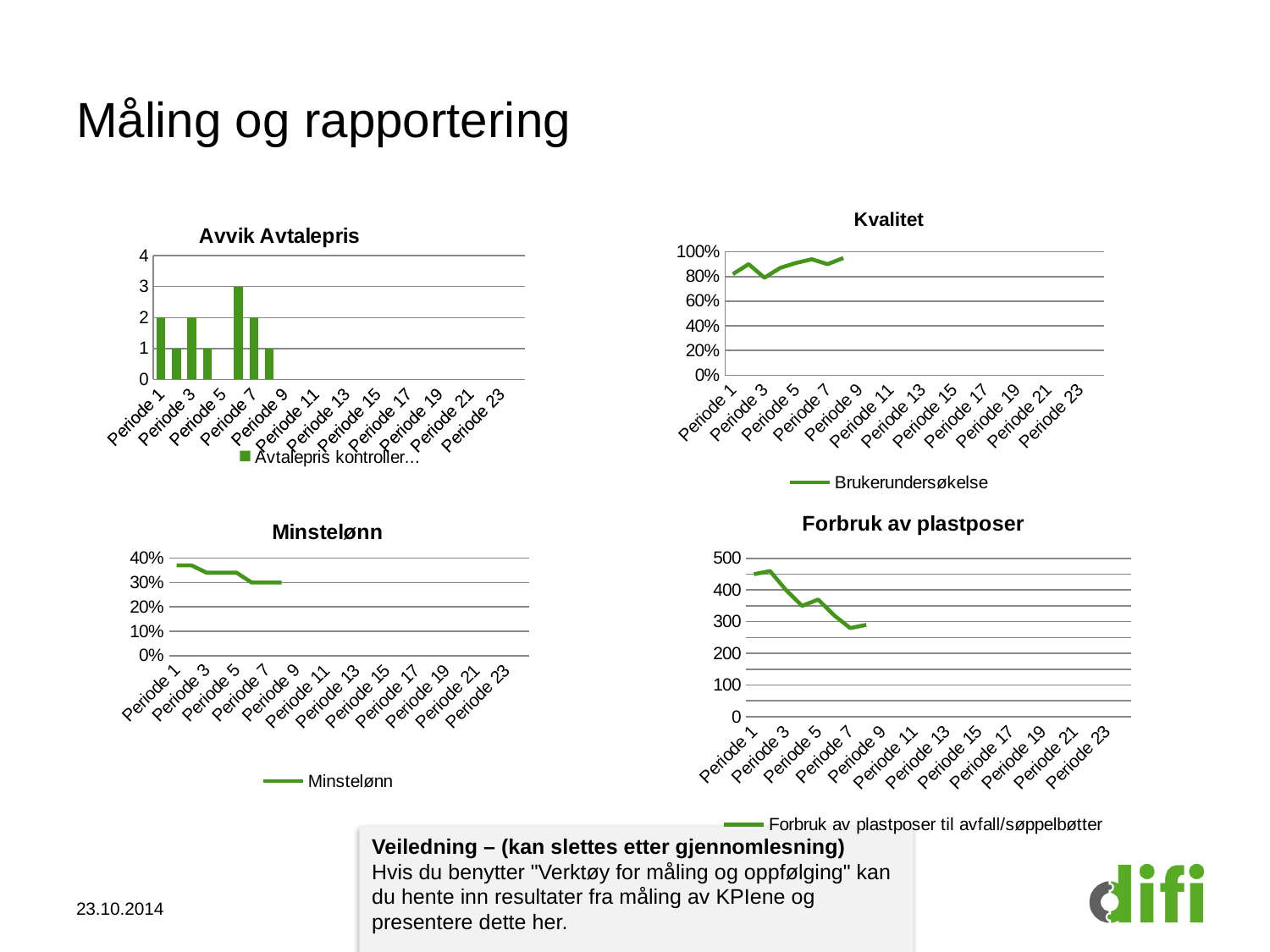

# Måling og rapportering

### Chart: Kvalitet

| Category | Brukerundersøkelse |
|---|---|
| Periode 1 | 0.82 |
| Periode 2 | 0.9 |
| Periode 3 | 0.79 |
| Periode 4 | 0.87 |
| Periode 5 | 0.91 |
| Periode 6 | 0.94 |
| Periode 7 | 0.9 |
| Periode 8 | 0.95 |
| Periode 9 | None |
| Periode 10 | None |
| Periode 11 | None |
| Periode 12 | None |
| Periode 13 | None |
| Periode 14 | None |
| Periode 15 | None |
| Periode 16 | None |
| Periode 17 | None |
| Periode 18 | None |
| Periode 19 | None |
| Periode 20 | None |
| Periode 21 | None |
| Periode 22 | None |
| Periode 23 | None |
| Periode 24 | None |

### Chart: Avvik Avtalepris

| Category | Avtalepris kontrolleres mot faktura |
|---|---|
| Periode 1 | 2.0 |
| Periode 2 | 1.0 |
| Periode 3 | 2.0 |
| Periode 4 | 1.0 |
| Periode 5 | 0.0 |
| Periode 6 | 3.0 |
| Periode 7 | 2.0 |
| Periode 8 | 1.0 |
| Periode 9 | None |
| Periode 10 | None |
| Periode 11 | None |
| Periode 12 | None |
| Periode 13 | None |
| Periode 14 | None |
| Periode 15 | None |
| Periode 16 | None |
| Periode 17 | None |
| Periode 18 | None |
| Periode 19 | None |
| Periode 20 | None |
| Periode 21 | None |
| Periode 22 | None |
| Periode 23 | None |
| Periode 24 | None |

### Chart: Forbruk av plastposer

| Category | Forbruk av plastposer til avfall/søppelbøtter |
|---|---|
| Periode 1 | 450.0 |
| Periode 2 | 460.0 |
| Periode 3 | 400.0 |
| Periode 4 | 350.0 |
| Periode 5 | 370.0 |
| Periode 6 | 320.0 |
| Periode 7 | 280.0 |
| Periode 8 | 290.0 |
| Periode 9 | None |
| Periode 10 | None |
| Periode 11 | None |
| Periode 12 | None |
| Periode 13 | None |
| Periode 14 | None |
| Periode 15 | None |
| Periode 16 | None |
| Periode 17 | None |
| Periode 18 | None |
| Periode 19 | None |
| Periode 20 | None |
| Periode 21 | None |
| Periode 22 | None |
| Periode 23 | None |
| Periode 24 | None |

### Chart: Minstelønn

| Category | Minstelønn |
|---|---|
| Periode 1 | 0.37 |
| Periode 2 | 0.37 |
| Periode 3 | 0.34 |
| Periode 4 | 0.34 |
| Periode 5 | 0.34 |
| Periode 6 | 0.3 |
| Periode 7 | 0.3 |
| Periode 8 | 0.3 |
| Periode 9 | None |
| Periode 10 | None |
| Periode 11 | None |
| Periode 12 | None |
| Periode 13 | None |
| Periode 14 | None |
| Periode 15 | None |
| Periode 16 | None |
| Periode 17 | None |
| Periode 18 | None |
| Periode 19 | None |
| Periode 20 | None |
| Periode 21 | None |
| Periode 22 | None |
| Periode 23 | None |
| Periode 24 | None |
Veiledning – (kan slettes etter gjennomlesning)
Hvis du benytter "Verktøy for måling og oppfølging" kan du hente inn resultater fra måling av KPIene og presentere dette her.

23.10.2014
Verktøy for kontraktsoppfølging